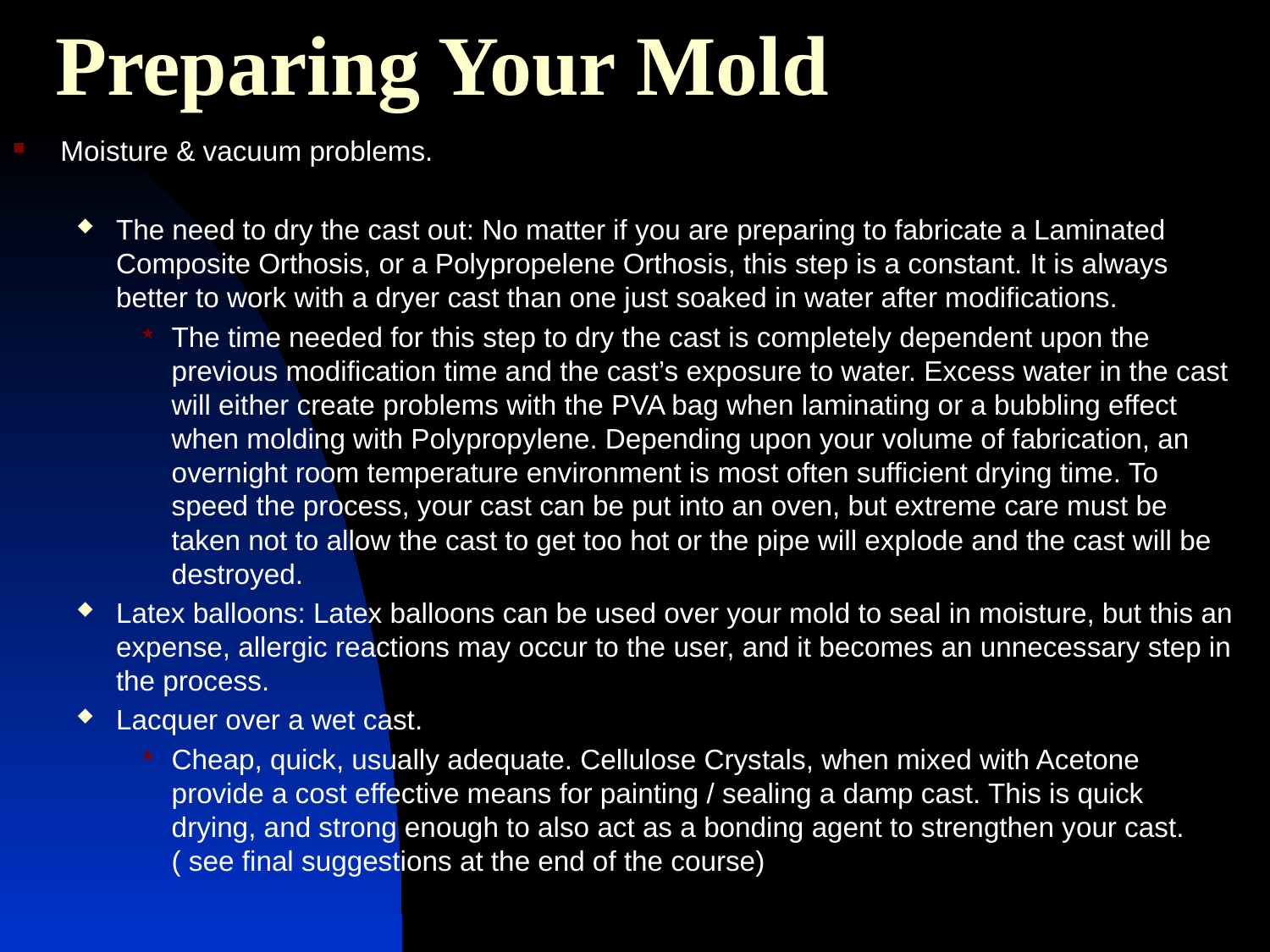

# Preparing Your Mold
Moisture & vacuum problems.

The need to dry the cast out: No matter if you are preparing to fabricate a Laminated Composite Orthosis, or a Polypropelene Orthosis, this step is a constant. It is always better to work with a dryer cast than one just soaked in water after modifications.
The time needed for this step to dry the cast is completely dependent upon the previous modification time and the cast’s exposure to water. Excess water in the cast will either create problems with the PVA bag when laminating or a bubbling effect when molding with Polypropylene. Depending upon your volume of fabrication, an overnight room temperature environment is most often sufficient drying time. To speed the process, your cast can be put into an oven, but extreme care must be taken not to allow the cast to get too hot or the pipe will explode and the cast will be destroyed.
Latex balloons: Latex balloons can be used over your mold to seal in moisture, but this an expense, allergic reactions may occur to the user, and it becomes an unnecessary step in the process.
Lacquer over a wet cast.
Cheap, quick, usually adequate. Cellulose Crystals, when mixed with Acetone provide a cost effective means for painting / sealing a damp cast. This is quick drying, and strong enough to also act as a bonding agent to strengthen your cast. ( see final suggestions at the end of the course)